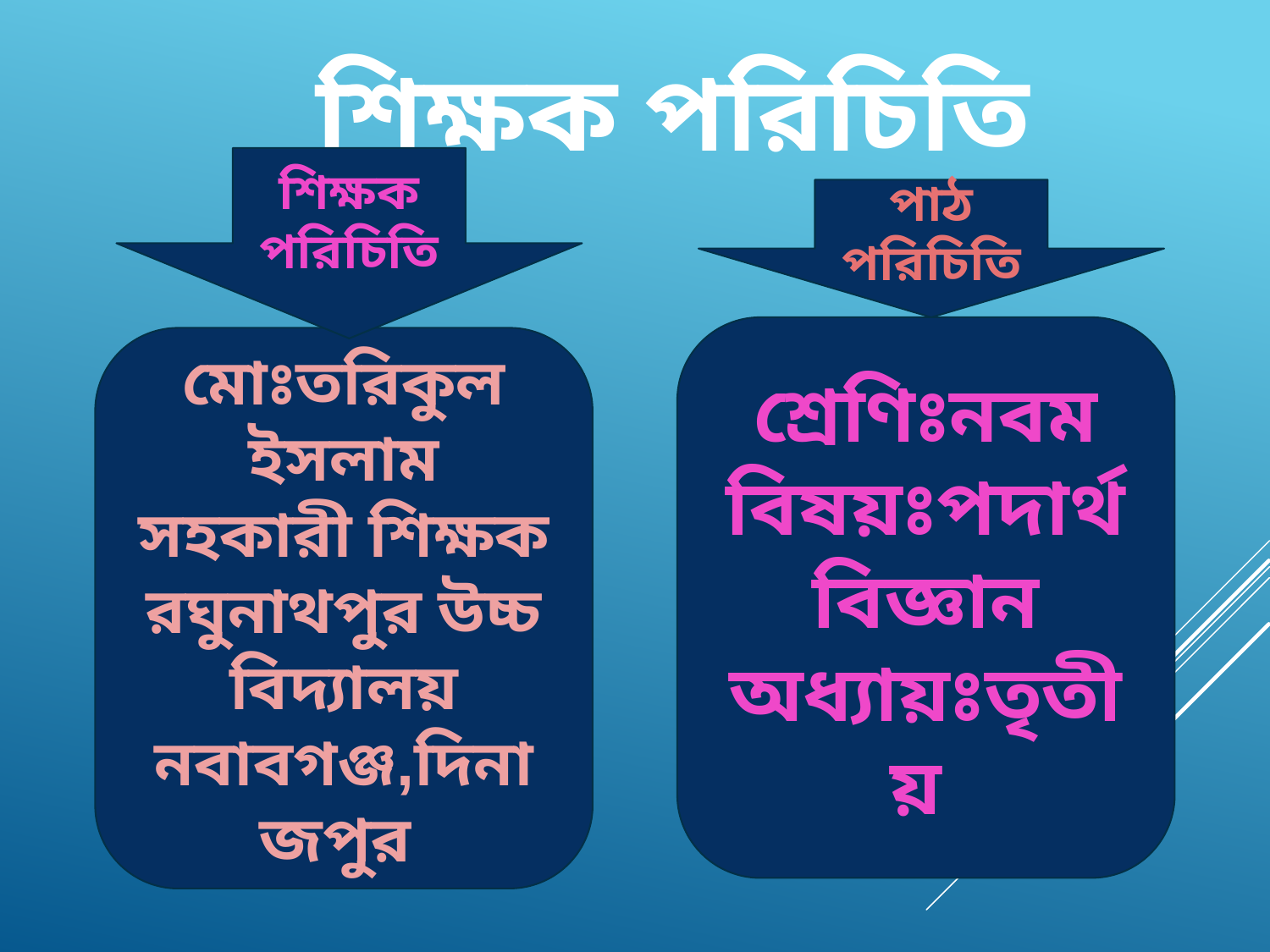

শিক্ষক পরিচিতি
শিক্ষক পরিচিতি
পাঠ পরিচিতি
শ্রেণিঃনবম
বিষয়ঃপদার্থ বিজ্ঞান
অধ্যায়ঃতৃতীয়
মোঃতরিকুল ইসলাম
সহকারী শিক্ষক
রঘুনাথপুর উচ্চ বিদ্যালয়
নবাবগঞ্জ,দিনাজপুর